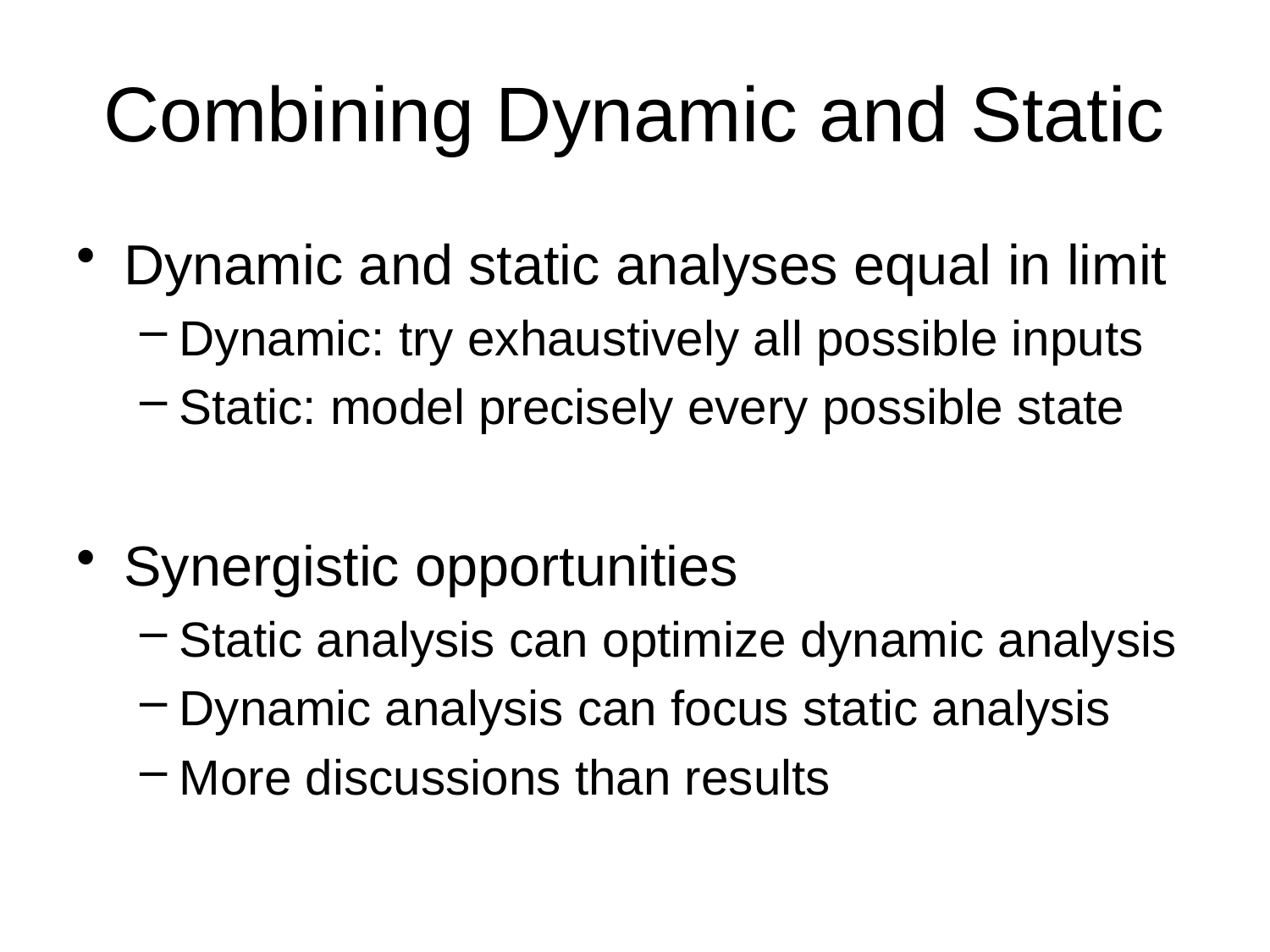

# Combining Dynamic and Static
Dynamic and static analyses equal in limit
Dynamic: try exhaustively all possible inputs
Static: model precisely every possible state

Synergistic opportunities
Static analysis can optimize dynamic analysis
Dynamic analysis can focus static analysis
More discussions than results